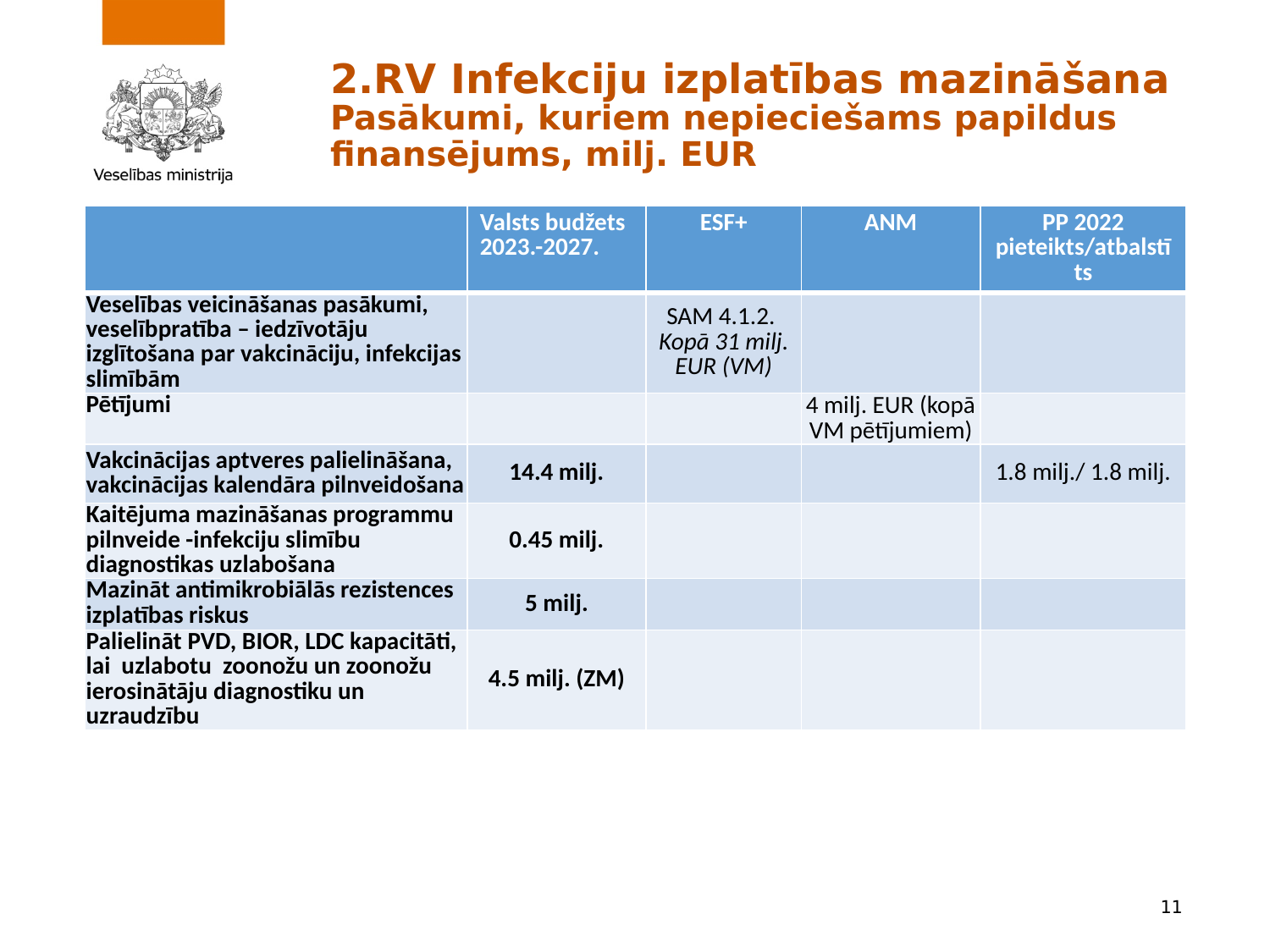

# 2.RV Infekciju izplatības mazināšana Pasākumi, kuriem nepieciešams papildus finansējums, milj. EUR
|  | Valsts budžets 2023.-2027. | ESF+ | ANM | PP 2022 pieteikts/atbalstīts |
| --- | --- | --- | --- | --- |
| Veselības veicināšanas pasākumi, veselībpratība – iedzīvotāju izglītošana par vakcināciju, infekcijas slimībām |  | SAM 4.1.2. Kopā 31 milj. EUR (VM) |  |  |
| Pētījumi |  |  | 4 milj. EUR (kopā VM pētījumiem) |  |
| Vakcinācijas aptveres palielināšana, vakcinācijas kalendāra pilnveidošana | 14.4 milj. |  |  | 1.8 milj./ 1.8 milj. |
| Kaitējuma mazināšanas programmu pilnveide -infekciju slimību diagnostikas uzlabošana | 0.45 milj. |  |  |  |
| Mazināt antimikrobiālās rezistences izplatības riskus | 5 milj. |  |  |  |
| Palielināt PVD, BIOR, LDC kapacitāti, lai uzlabotu zoonožu un zoonožu ierosinātāju diagnostiku un uzraudzību | 4.5 milj. (ZM) |  |  |  |
11